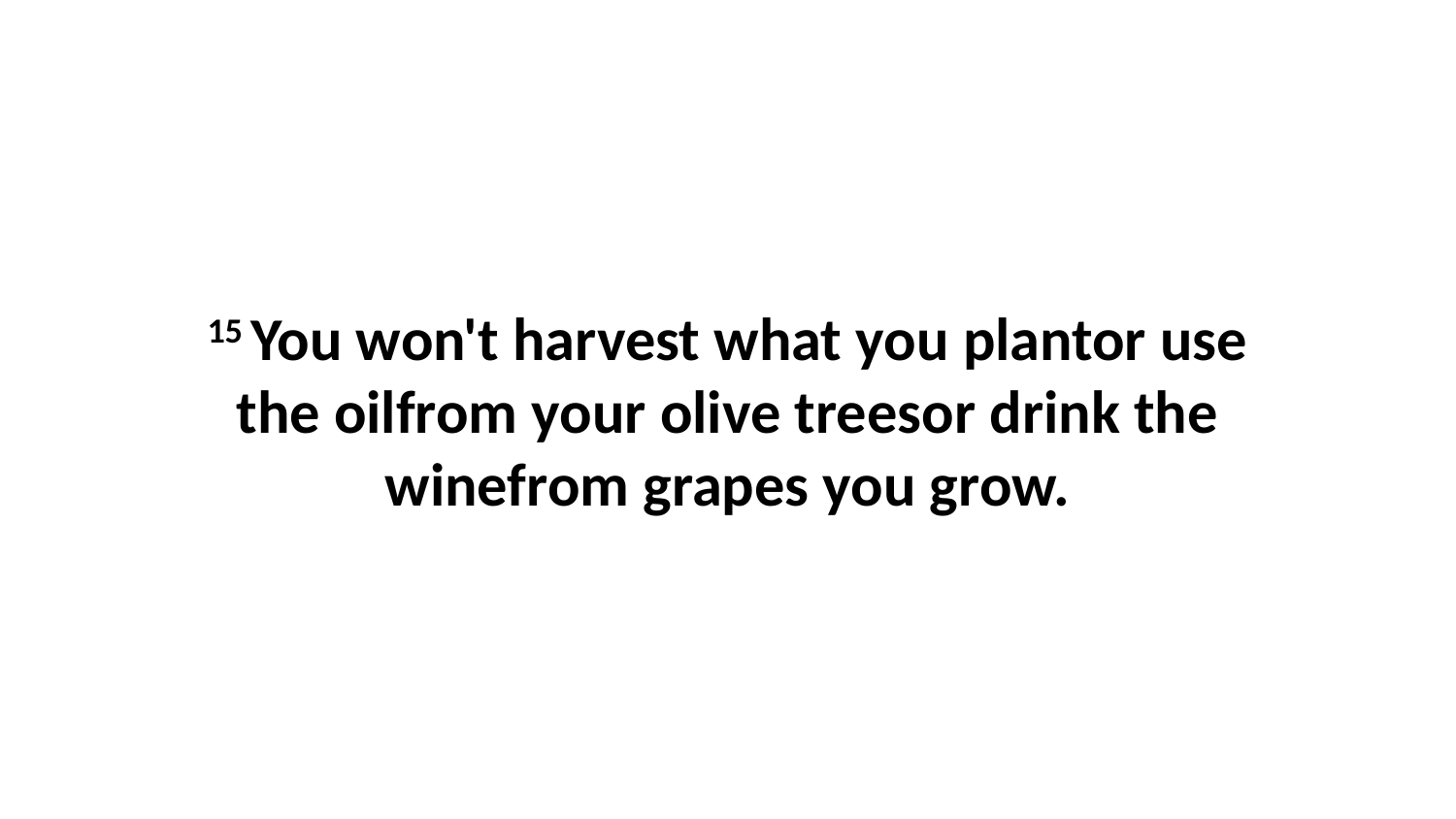

15 You won't harvest what you plantor use the oilfrom your olive treesor drink the winefrom grapes you grow.